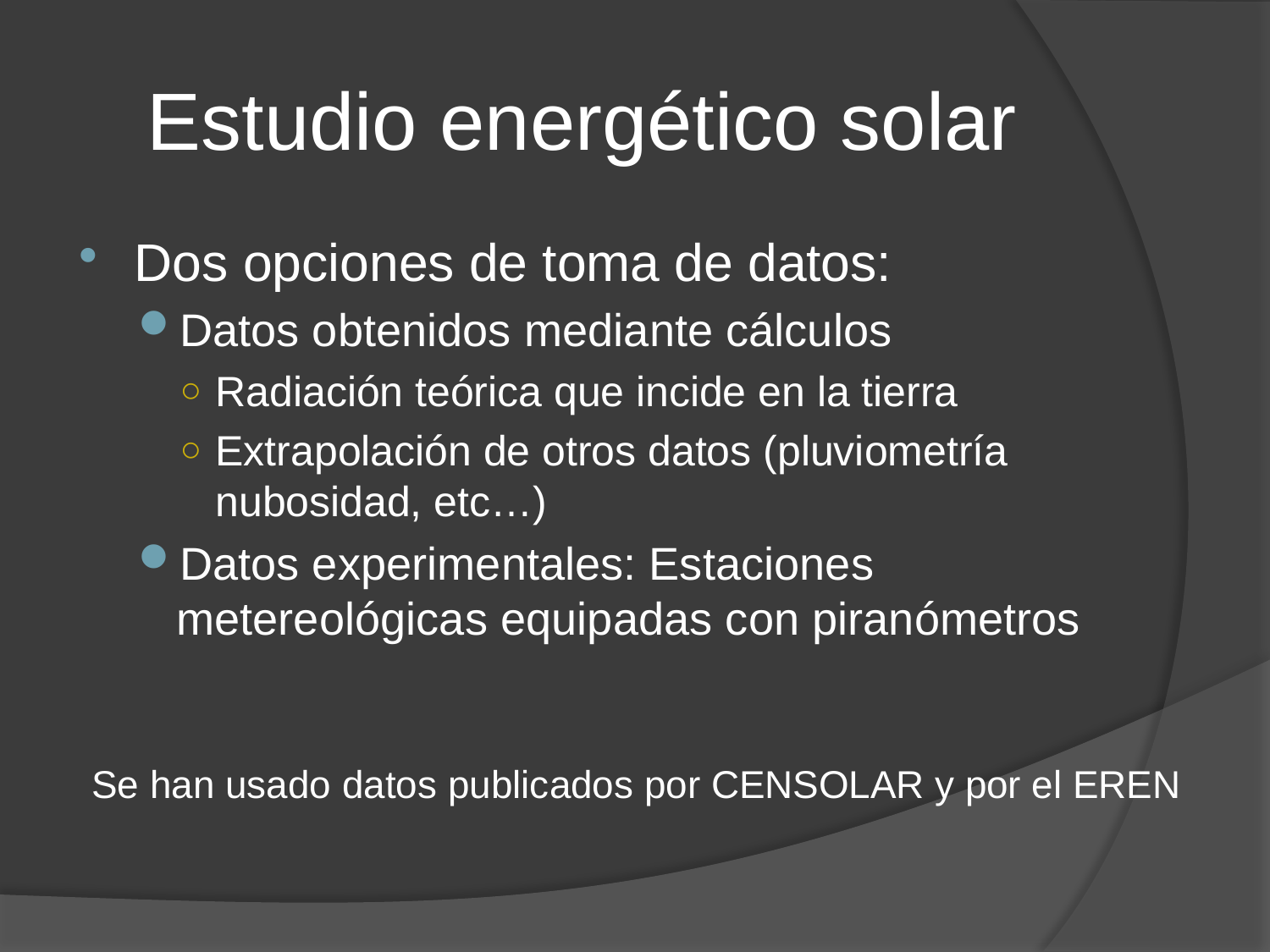

# Estudio energético solar
Dos opciones de toma de datos:
Datos obtenidos mediante cálculos
Radiación teórica que incide en la tierra
Extrapolación de otros datos (pluviometría nubosidad, etc…)
Datos experimentales: Estaciones metereológicas equipadas con piranómetros
Se han usado datos publicados por CENSOLAR y por el EREN